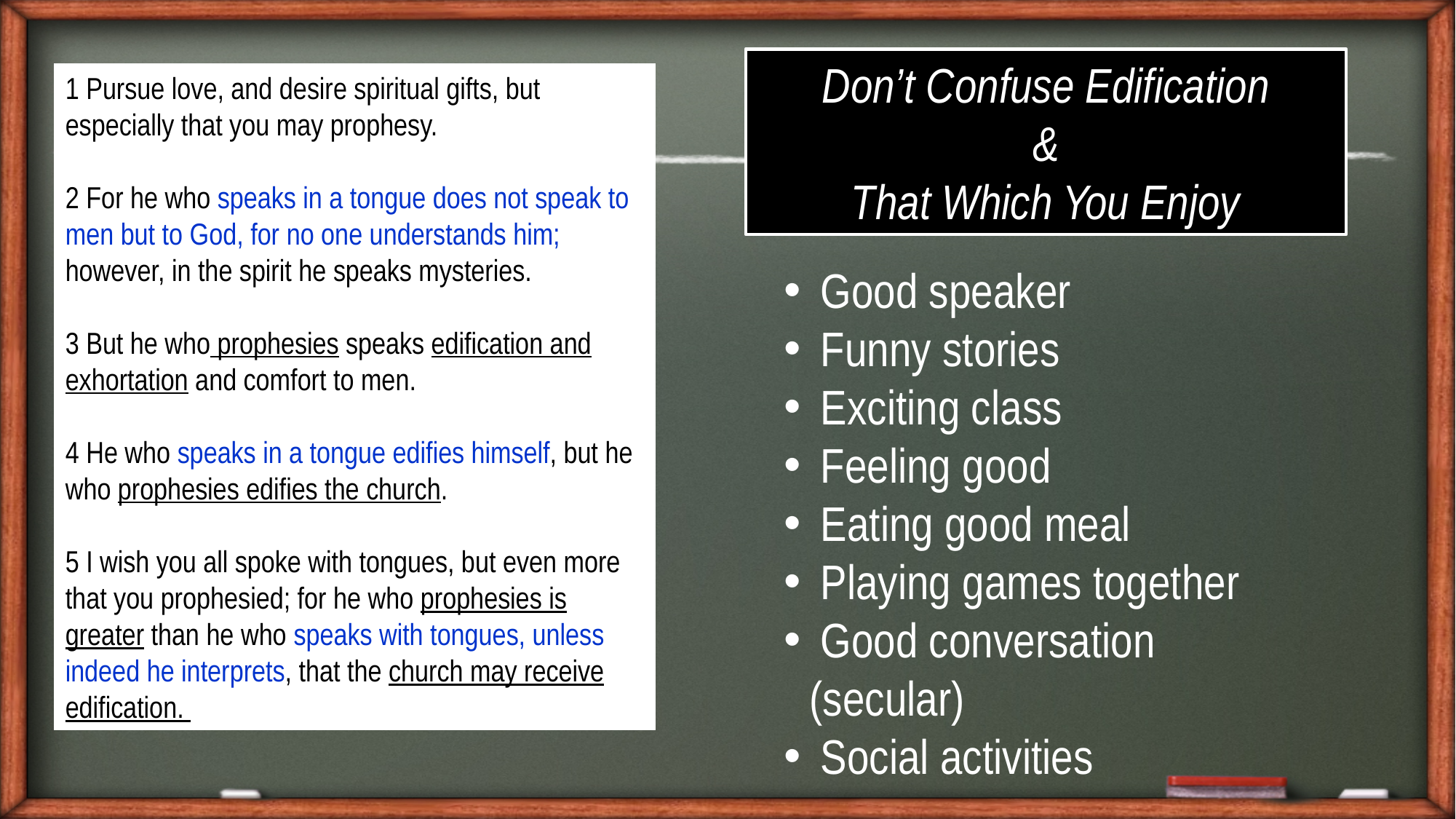

Don’t Confuse Edification
&
That Which You Enjoy
1 Pursue love, and desire spiritual gifts, but especially that you may prophesy.

2 For he who speaks in a tongue does not speak to men but to God, for no one understands him; however, in the spirit he speaks mysteries.

3 But he who prophesies speaks edification and exhortation and comfort to men.

4 He who speaks in a tongue edifies himself, but he who prophesies edifies the church.

5 I wish you all spoke with tongues, but even more that you prophesied; for he who prophesies is greater than he who speaks with tongues, unless indeed he interprets, that the church may receive edification.
 Good speaker
 Funny stories
 Exciting class
 Feeling good
 Eating good meal
 Playing games together
 Good conversation (secular)
 Social activities